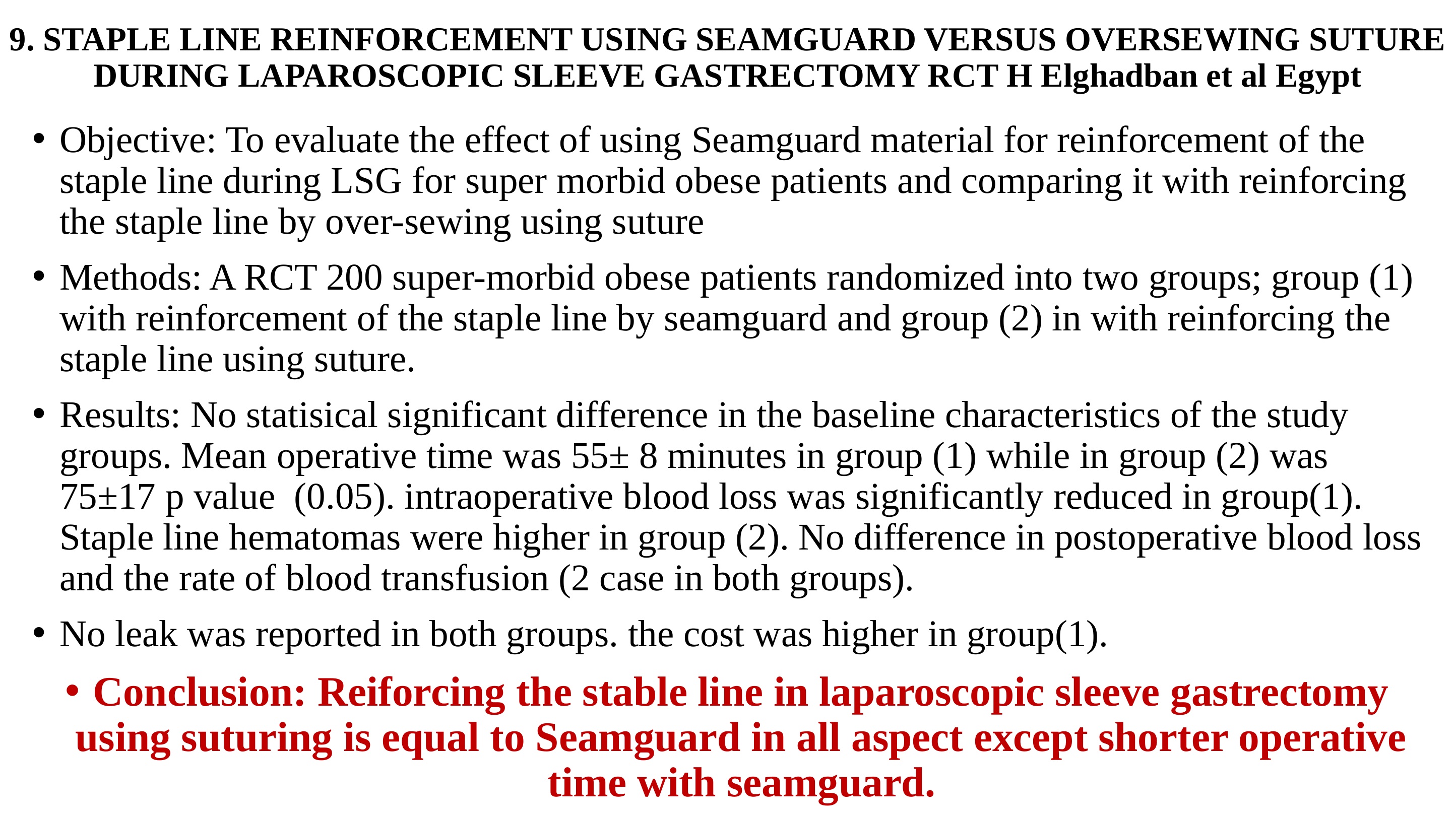

# 9. STAPLE LINE REINFORCEMENT USING SEAMGUARD VERSUS OVERSEWING SUTURE DURING LAPAROSCOPIC SLEEVE GASTRECTOMY RCT H Elghadban et al Egypt
Objective: To evaluate the effect of using Seamguard material for reinforcement of the staple line during LSG for super morbid obese patients and comparing it with reinforcing the staple line by over-sewing using suture
Methods: A RCT 200 super-morbid obese patients randomized into two groups; group (1) with reinforcement of the staple line by seamguard and group (2) in with reinforcing the staple line using suture.
Results: No statisical significant difference in the baseline characteristics of the study groups. Mean operative time was 55± 8 minutes in group (1) while in group (2) was 75±17 p value  (0.05). intraoperative blood loss was significantly reduced in group(1). Staple line hematomas were higher in group (2). No difference in postoperative blood loss and the rate of blood transfusion (2 case in both groups).
No leak was reported in both groups. the cost was higher in group(1).
Conclusion: Reiforcing the stable line in laparoscopic sleeve gastrectomy using suturing is equal to Seamguard in all aspect except shorter operative time with seamguard.